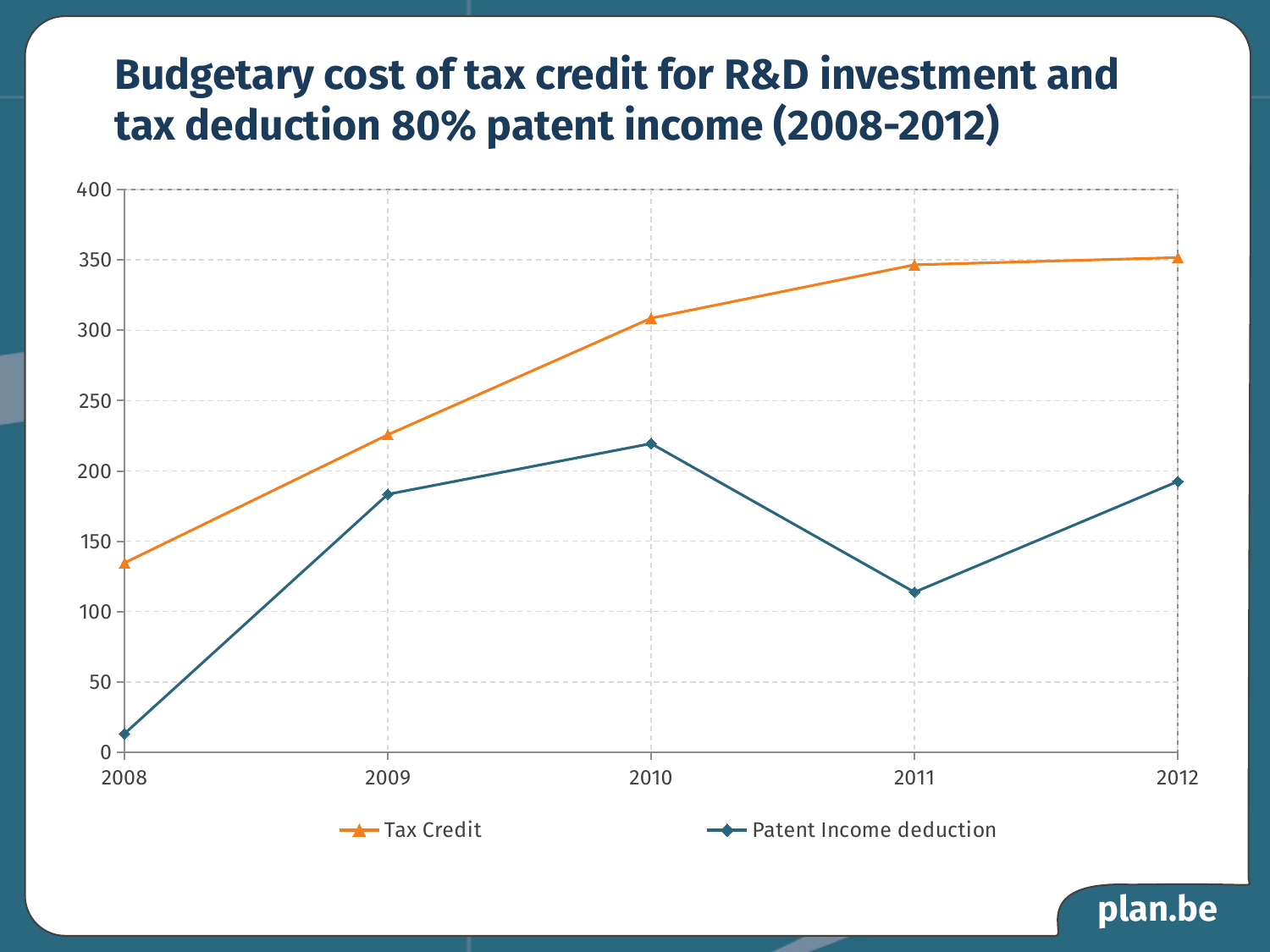

# Budgetary cost of tax credit for R&D investment and tax deduction 80% patent income (2008-2012)

### Chart

| Category |  |  |
|---|---|---|
| 2008 | 134.58 | 13.14 |
| 2009 | 225.77 | 183.44 |
| 2010 | 308.62 | 219.46 |
| 2011 | 346.56 | 113.75 |
| 2012 | 351.72 | 192.58 |